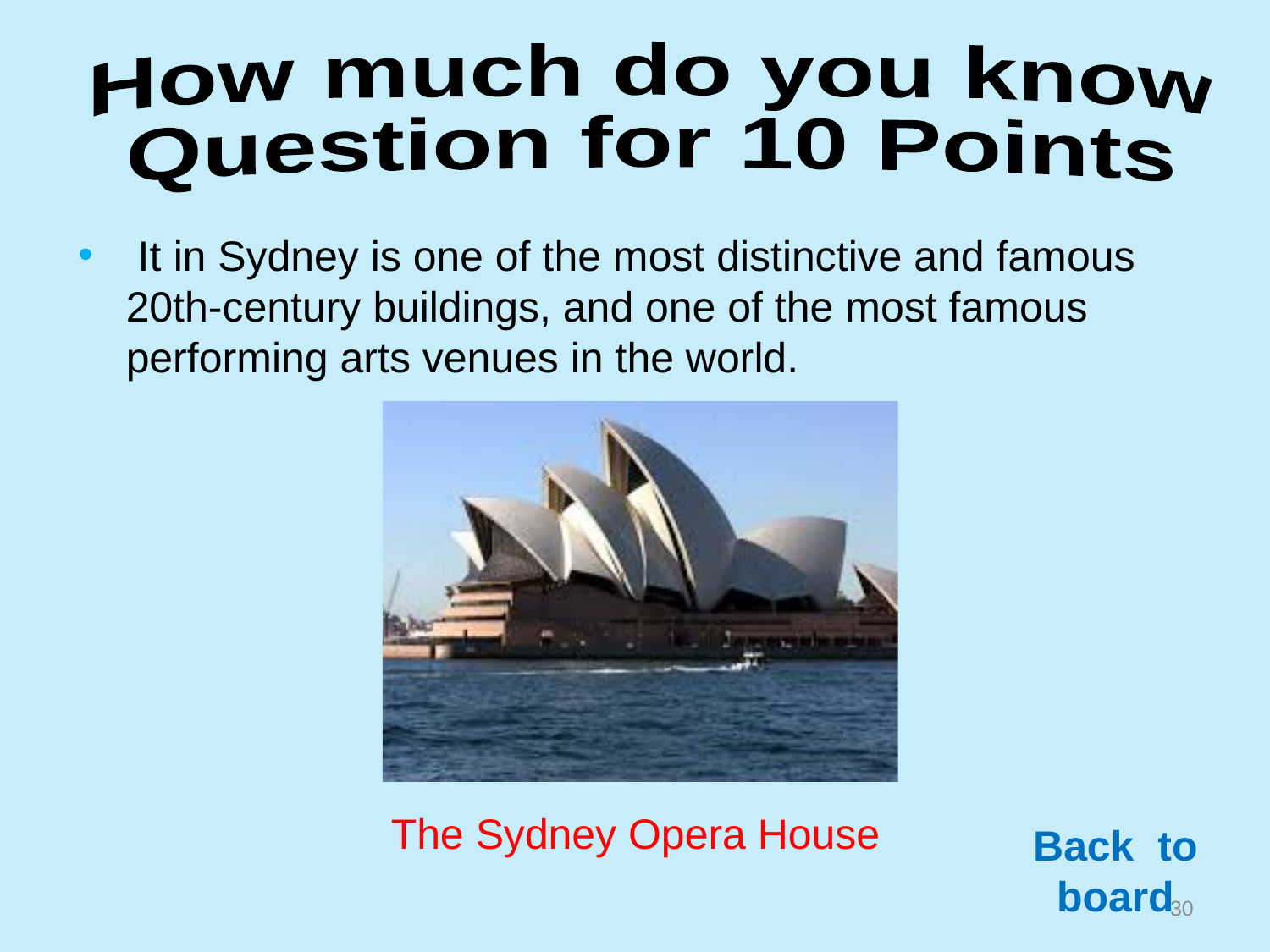

How much do you know
Question for 10 Points
 It in Sydney is one of the most distinctive and famous 20th-century buildings, and one of the most famous performing arts venues in the world.

The Sydney Opera House
Back  to board
30